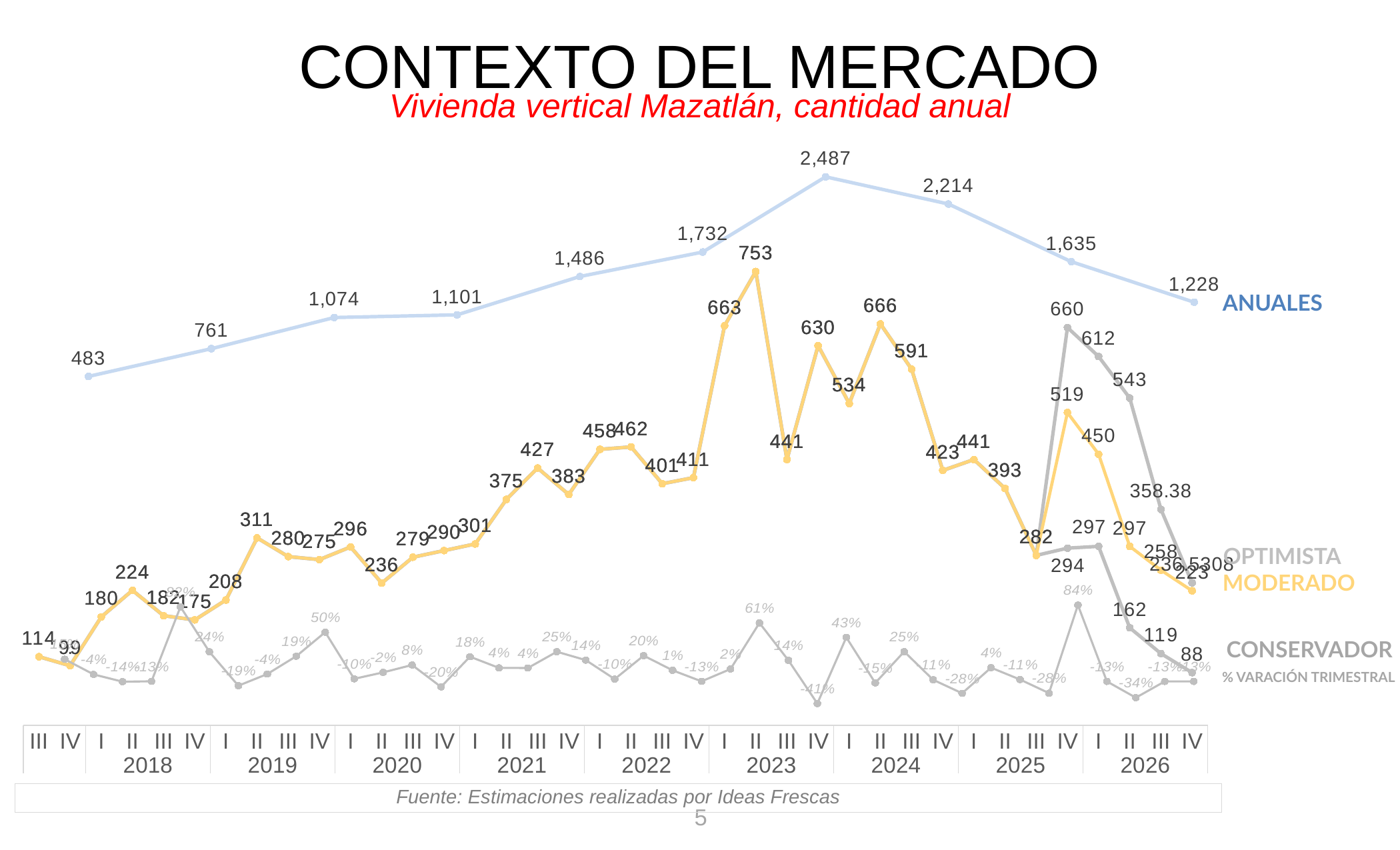

Contexto del mercado
Vivienda vertical Mazatlán, cantidad anual

### Chart

| Category |  |
|---|---|

### Chart

| Category |  |  |  |
|---|---|---|---|
| III | 114.0 | 114.0 | 114.0 |
| IV | 99.0 | 99.0 | 99.0 |
| I | 180.0 | 180.0 | 180.0 |
| II | 224.0 | 224.0 | 224.0 |
| III | 182.0 | 182.0 | 182.0 |
| IV | 175.0 | 175.0 | 175.0 |
| I | 208.0 | 208.0 | 208.0 |
| II | 311.0 | 311.0 | 311.0 |
| III | 280.0 | 280.0 | 280.0 |
| IV | 275.0 | 275.0 | 275.0 |
| I | 296.0 | 296.0 | 296.0 |
| II | 236.0 | 236.0 | 236.0 |
| III | 279.0 | 279.0 | 279.0 |
| IV | 290.0 | 290.0 | 290.0 |
| I | 301.0 | 301.0 | 301.0 |
| II | 375.0 | 375.0 | 375.0 |
| III | 427.0 | 427.0 | 427.0 |
| IV | 383.0 | 383.0 | 383.0 |
| I | 458.0 | 458.0 | 458.0 |
| II | 462.0 | 462.0 | 462.0 |
| III | 401.0 | 401.0 | 401.0 |
| IV | 411.0 | 411.0 | 411.0 |
| I | 663.0 | 663.0 | 663.0 |
| II | 753.0 | 753.0 | 753.0 |
| III | 441.0 | 441.0 | 441.0 |
| IV | 630.0 | 630.0 | 630.0 |
| I | 534.0 | 534.0 | 534.0 |
| II | 666.0 | 666.0 | 666.0 |
| III | 591.0 | 591.0 | 591.0 |
| IV | 423.0 | 423.0 | 423.0 |
| I | 441.0 | 441.0 | 441.0 |
| II | 393.0 | 393.0 | 393.0 |
| III | 282.0 | 282.0 | 282.0 |
| IV | 294.0 | 660.0 | 519.0 |
| I | 297.0 | 612.0 | 450.0 |
| II | 162.0 | 543.0 | 297.0 |
| III | 119.11764705882354 | 358.37999999999994 | 257.514450867052 |
| IV | 87.58650519031143 | 236.53079999999994 | 223.27842560727052 |
ANUALES
OPTIMISTA
MODERADO

### Chart

| Category |  |
|---|---|
CONSERVADOR
% VARACIÓN TRIMESTRAL
Fuente: Estimaciones realizadas por Ideas Frescas
5